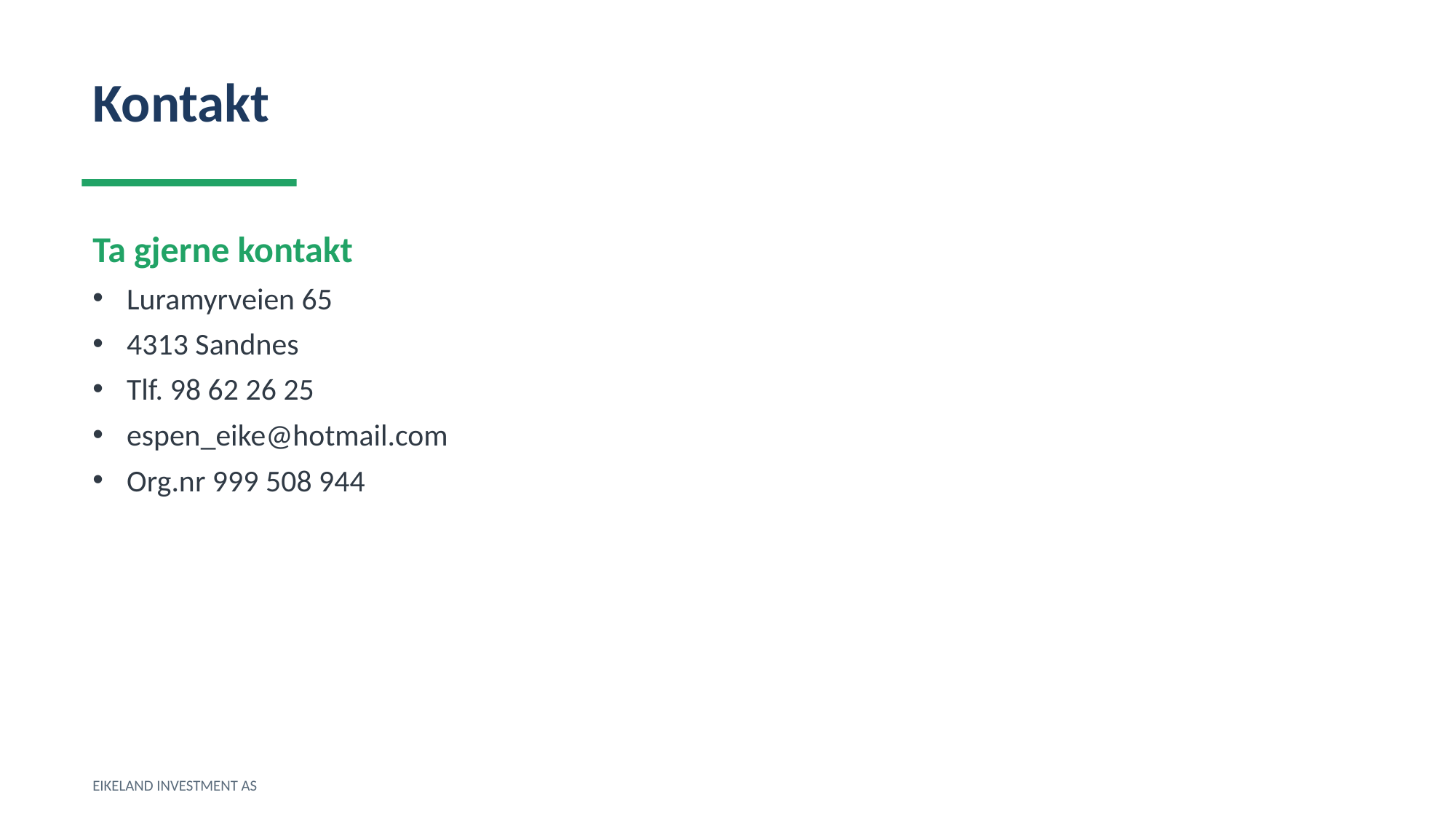

Kontakt

Ta gjerne kontakt
Luramyrveien 65
4313 Sandnes
Tlf. 98 62 26 25
espen_eike@hotmail.com
Org.nr 999 508 944
EIKELAND INVESTMENT AS